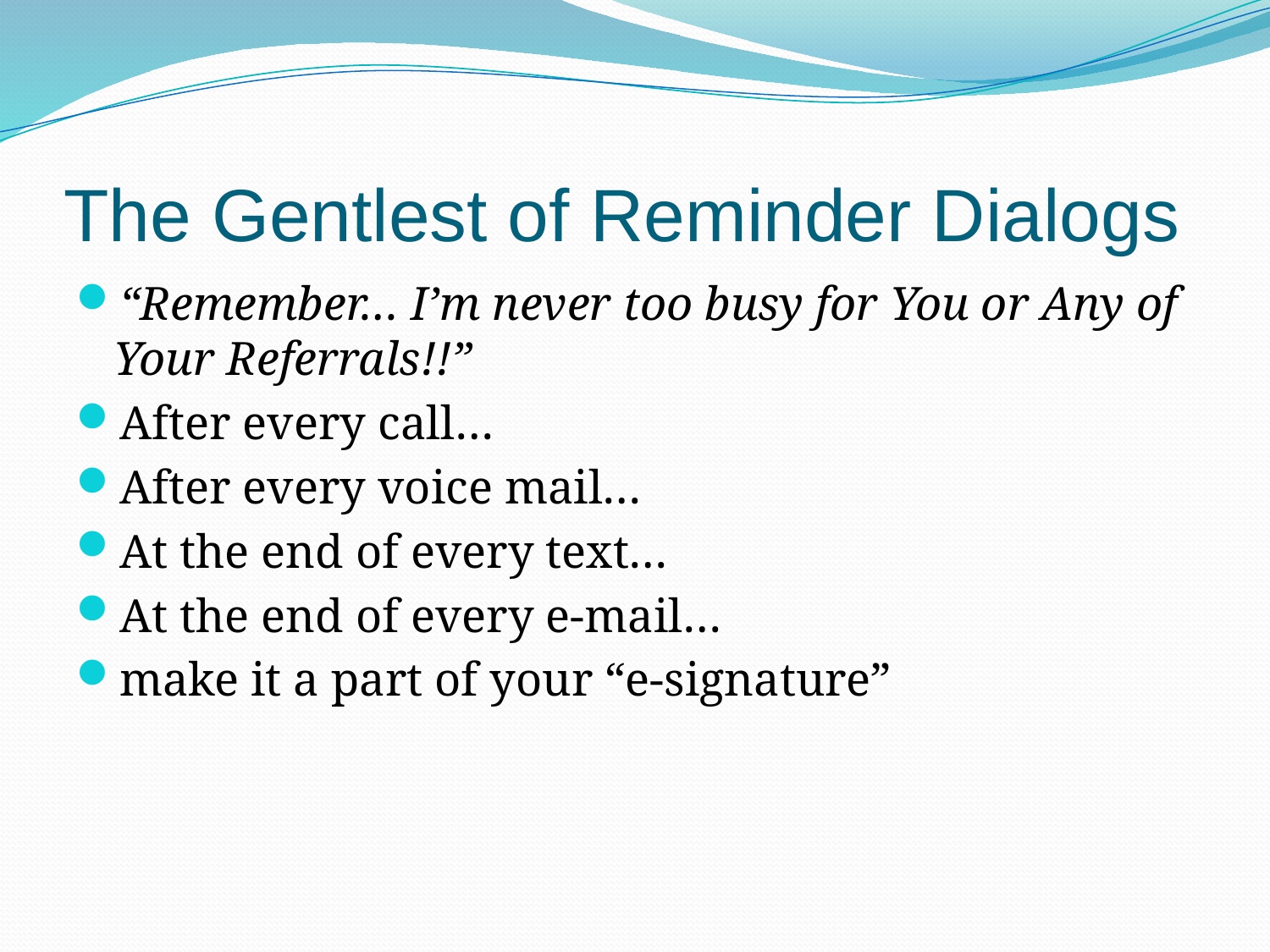

# The Gentlest of Reminder Dialogs
“Remember… I’m never too busy for You or Any of Your Referrals!!”
After every call…
After every voice mail…
At the end of every text…
At the end of every e-mail…
make it a part of your “e-signature”